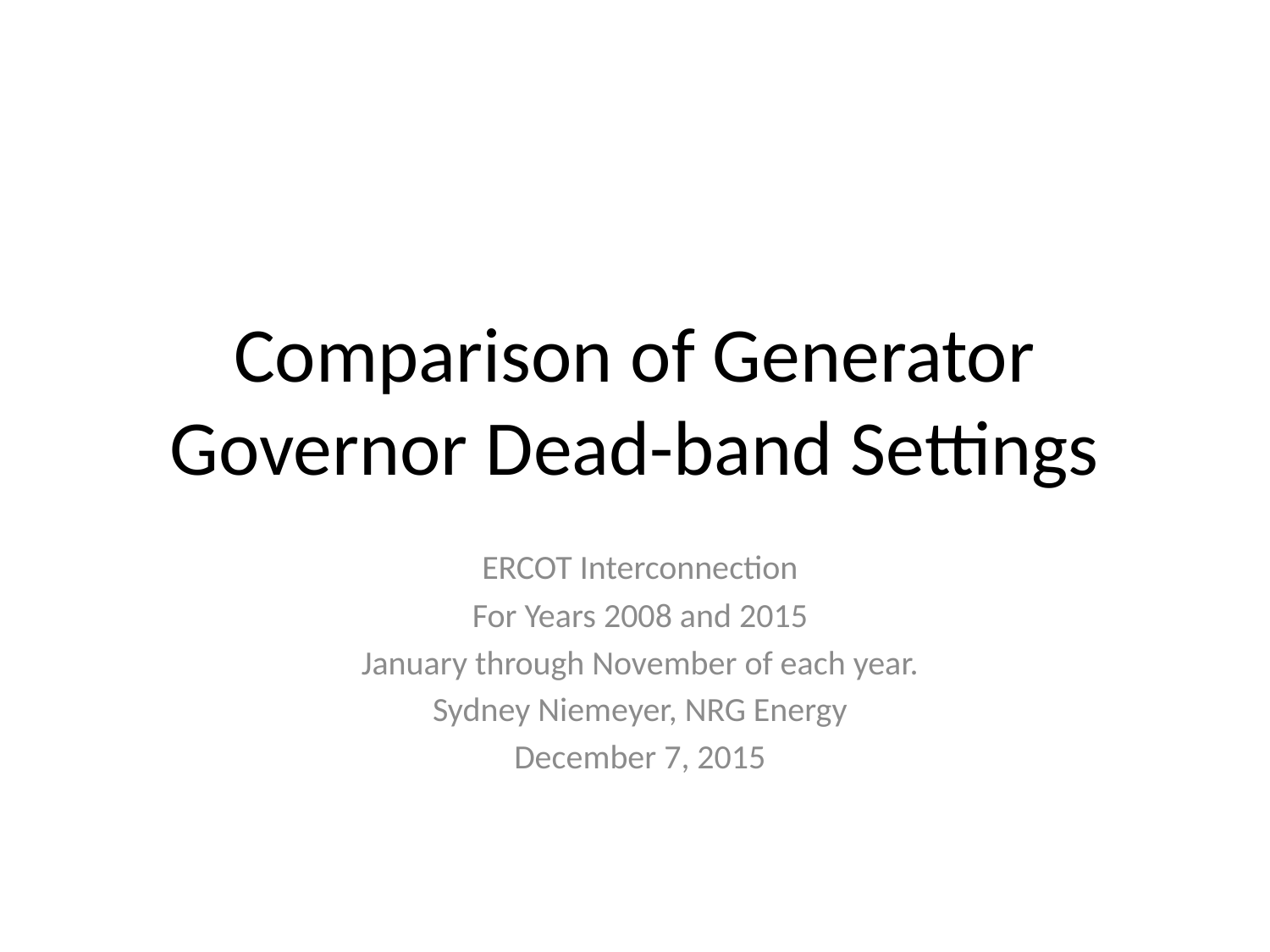

# Comparison of Generator Governor Dead-band Settings
ERCOT Interconnection
For Years 2008 and 2015
January through November of each year.
Sydney Niemeyer, NRG Energy
December 7, 2015